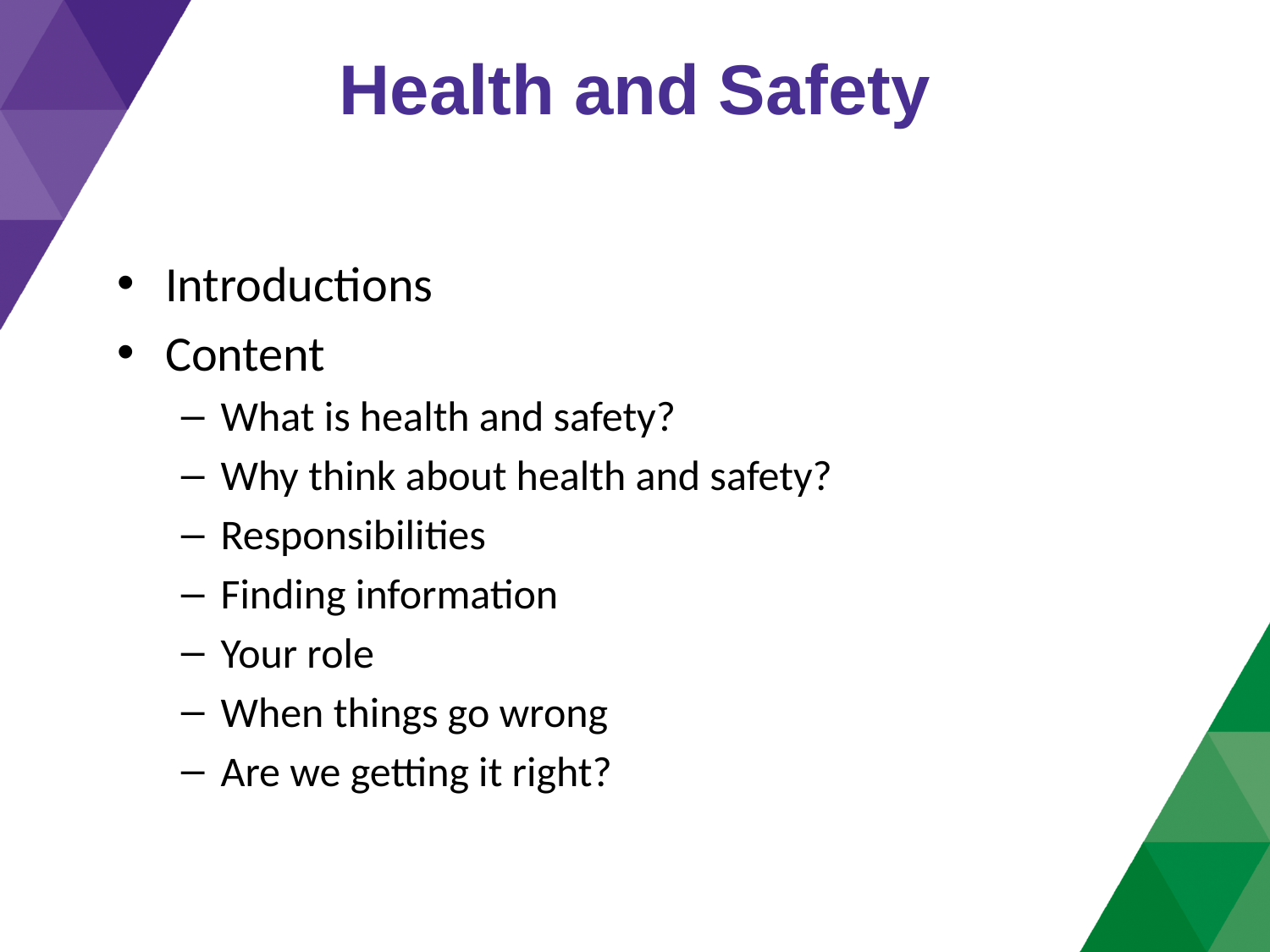

# Health and Safety
Introductions
Content
What is health and safety?
Why think about health and safety?
Responsibilities
Finding information
Your role
When things go wrong
Are we getting it right?